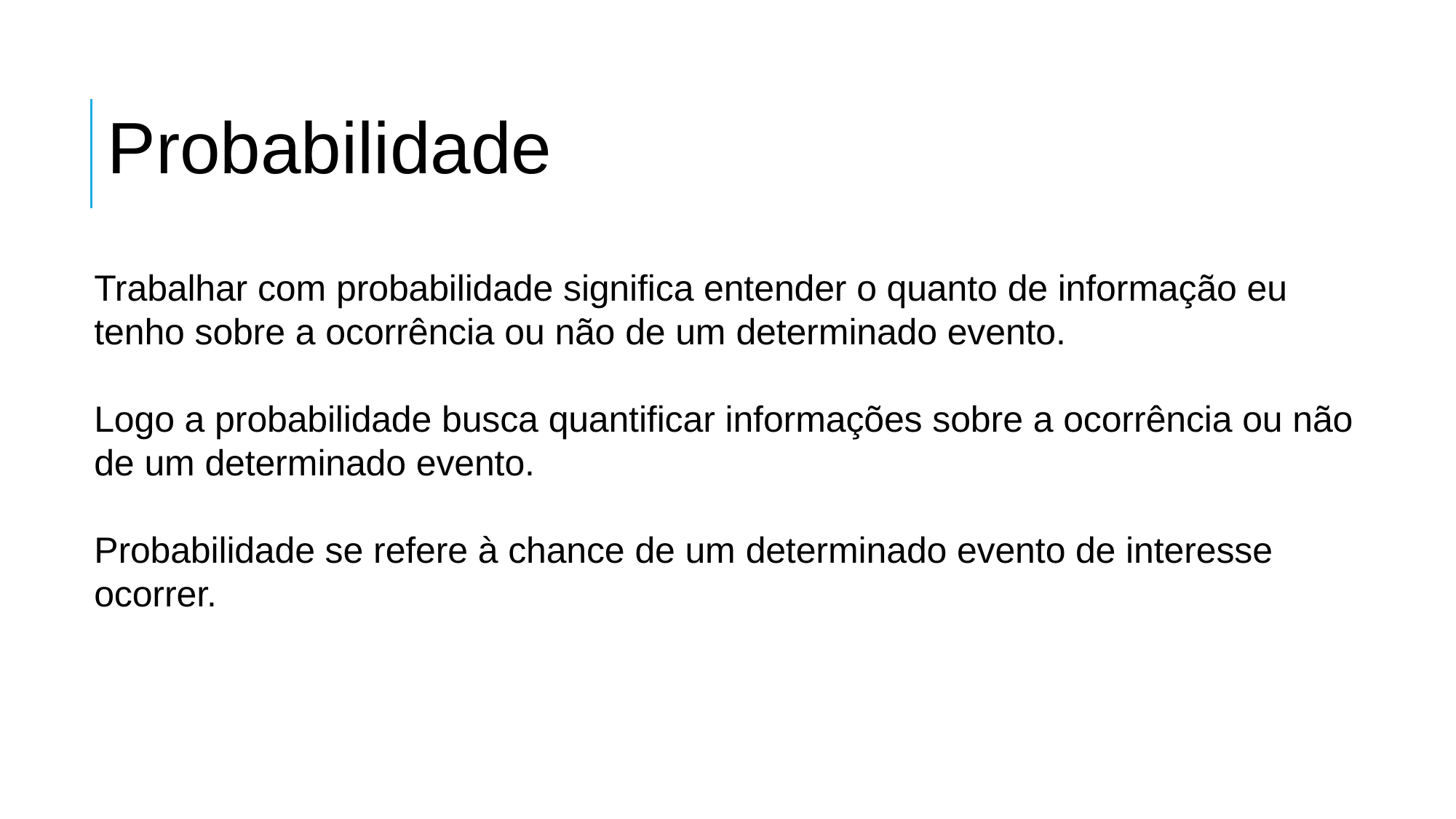

# Probabilidade
Trabalhar com probabilidade significa entender o quanto de informação eu tenho sobre a ocorrência ou não de um determinado evento.

Logo a probabilidade busca quantificar informações sobre a ocorrência ou não de um determinado evento.

Probabilidade se refere à chance de um determinado evento de interesse ocorrer.